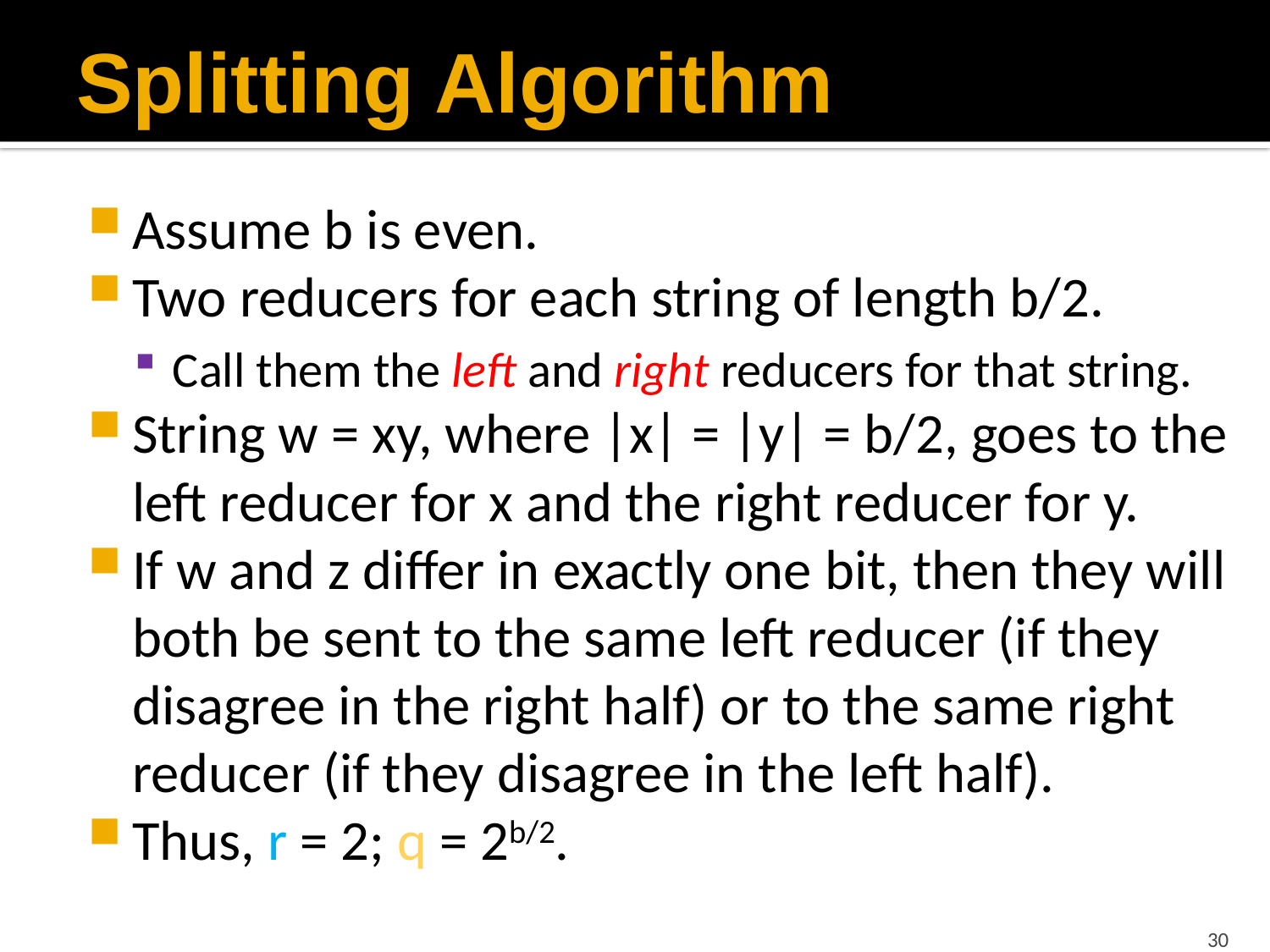

# Splitting Algorithm
Assume b is even.
Two reducers for each string of length b/2.
Call them the left and right reducers for that string.
String w = xy, where |x| = |y| = b/2, goes to the left reducer for x and the right reducer for y.
If w and z differ in exactly one bit, then they will both be sent to the same left reducer (if they disagree in the right half) or to the same right reducer (if they disagree in the left half).
Thus, r = 2; q = 2b/2.
30